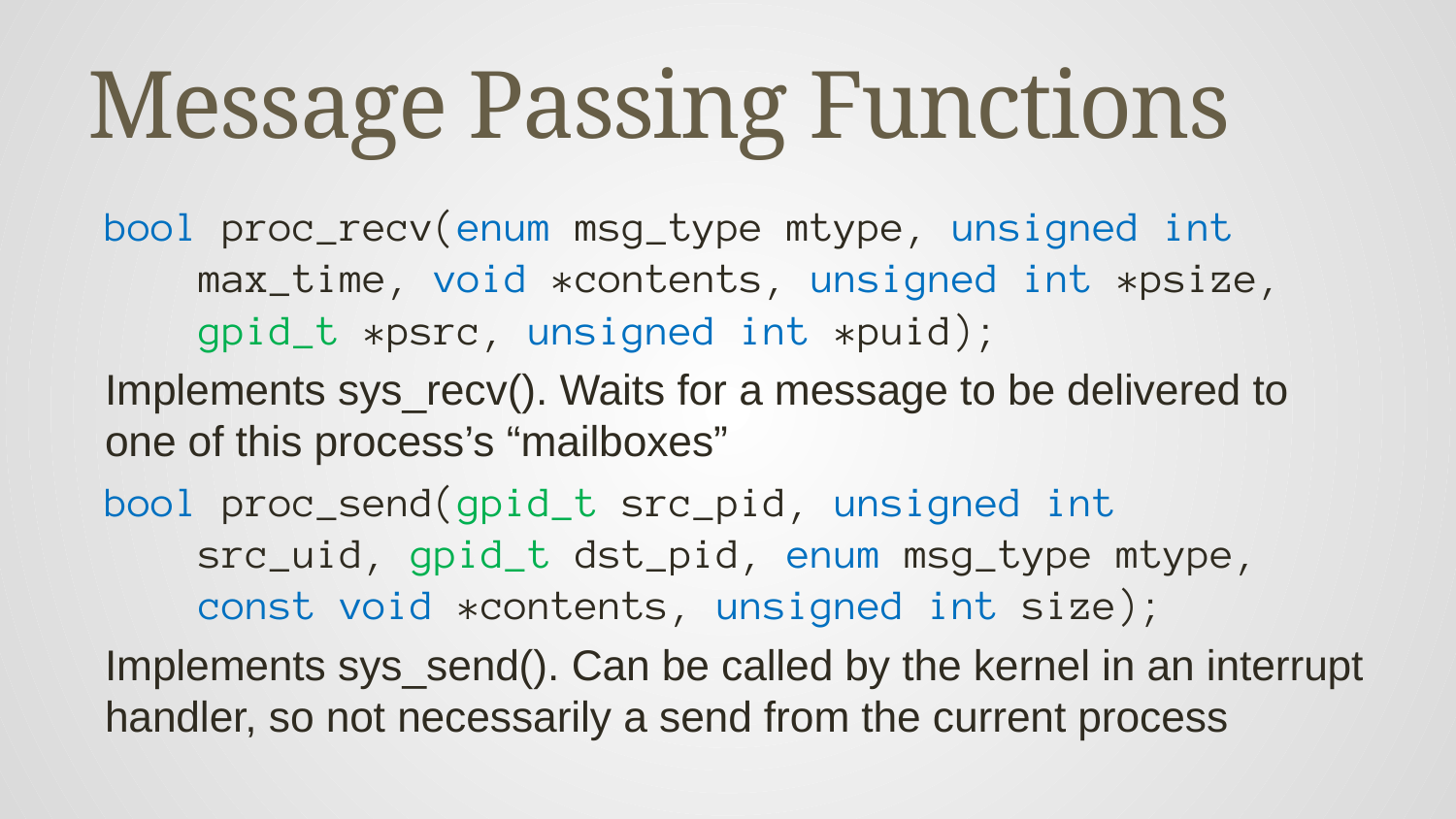

# Message Passing Functions
bool proc_recv(enum msg_type mtype, unsigned int
    max_time, void *contents, unsigned int *psize,
    gpid_t *psrc, unsigned int *puid);
Implements sys_recv(). Waits for a message to be delivered to one of this process’s “mailboxes”
bool proc_send(gpid_t src_pid, unsigned int
    src_uid, gpid_t dst_pid, enum msg_type mtype,
    const void *contents, unsigned int size);
Implements sys_send(). Can be called by the kernel in an interrupt handler, so not necessarily a send from the current process